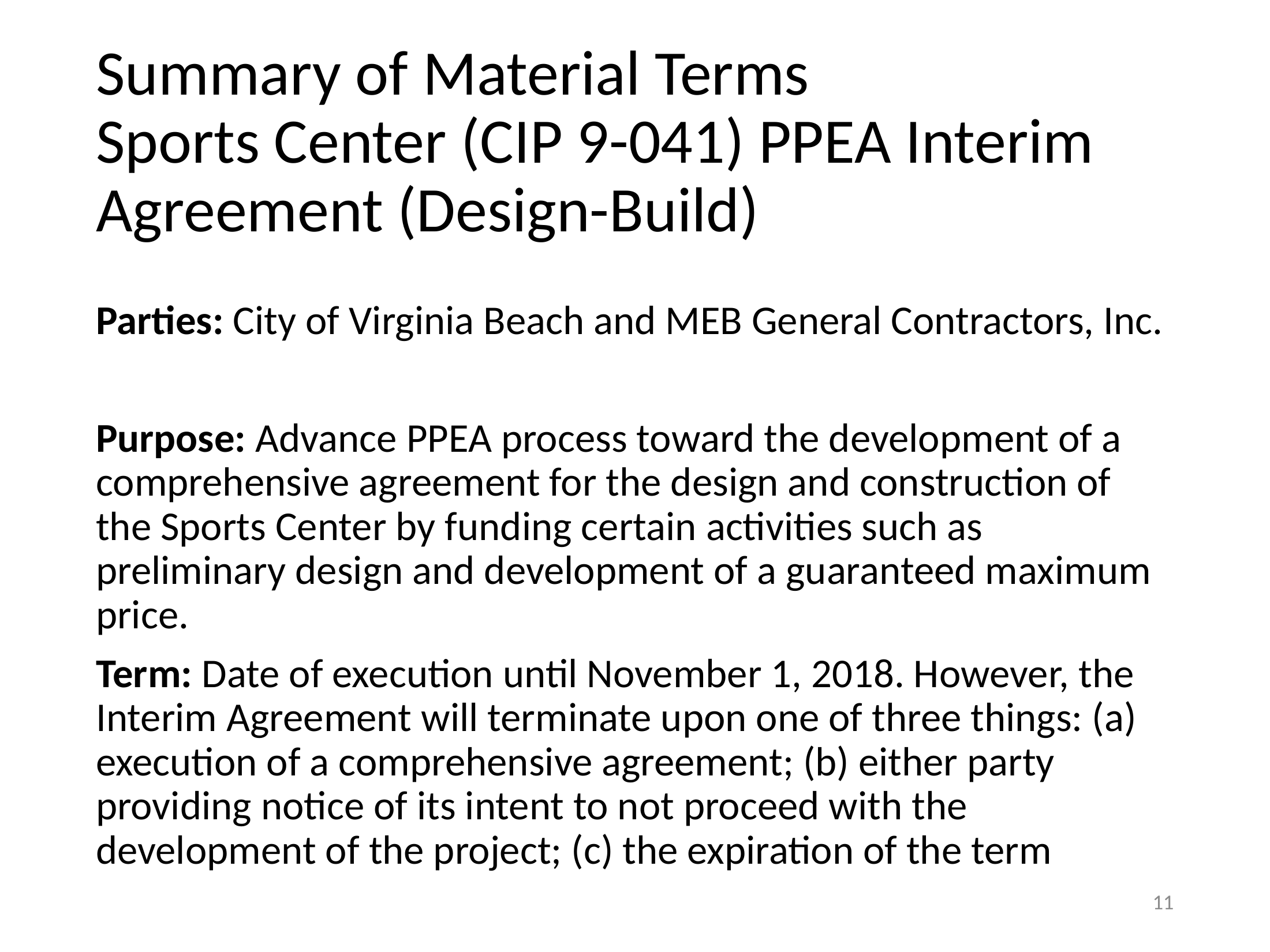

# Summary of Material Terms Sports Center (CIP 9-041) PPEA Interim Agreement (Design-Build)
Parties: City of Virginia Beach and MEB General Contractors, Inc.

Purpose: Advance PPEA process toward the development of a comprehensive agreement for the design and construction of the Sports Center by funding certain activities such as preliminary design and development of a guaranteed maximum price.
Term: Date of execution until November 1, 2018. However, the Interim Agreement will terminate upon one of three things: (a) execution of a comprehensive agreement; (b) either party providing notice of its intent to not proceed with the development of the project; (c) the expiration of the term
11